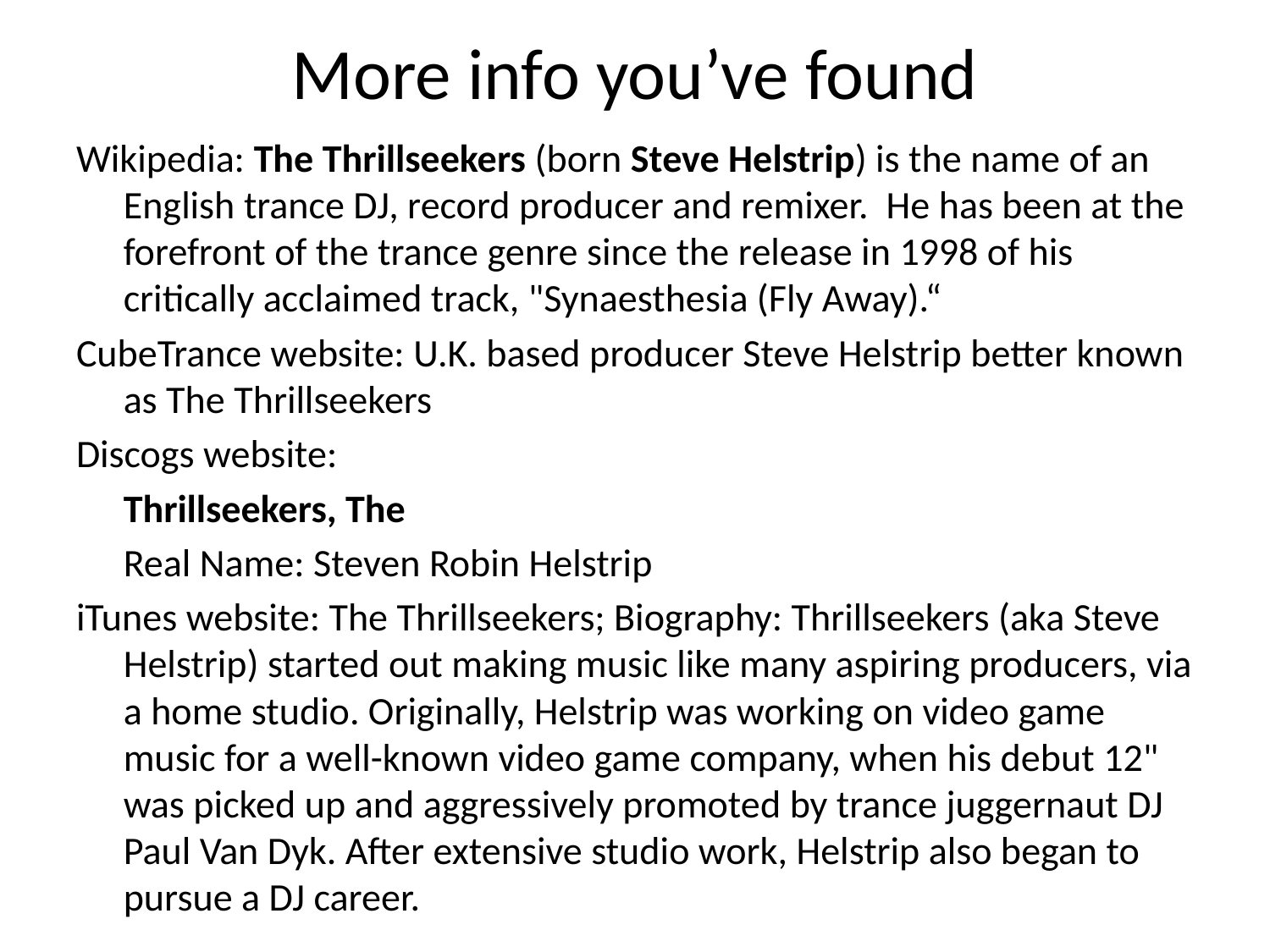

# More info you’ve found
Wikipedia: The Thrillseekers (born Steve Helstrip) is the name of an English trance DJ, record producer and remixer.  He has been at the forefront of the trance genre since the release in 1998 of his critically acclaimed track, "Synaesthesia (Fly Away).“
CubeTrance website: U.K. based producer Steve Helstrip better known as The Thrillseekers
Discogs website:
	Thrillseekers, The
	Real Name: Steven Robin Helstrip
iTunes website: The Thrillseekers; Biography: Thrillseekers (aka Steve Helstrip) started out making music like many aspiring producers, via a home studio. Originally, Helstrip was working on video game music for a well-known video game company, when his debut 12" was picked up and aggressively promoted by trance juggernaut DJ Paul Van Dyk. After extensive studio work, Helstrip also began to pursue a DJ career.